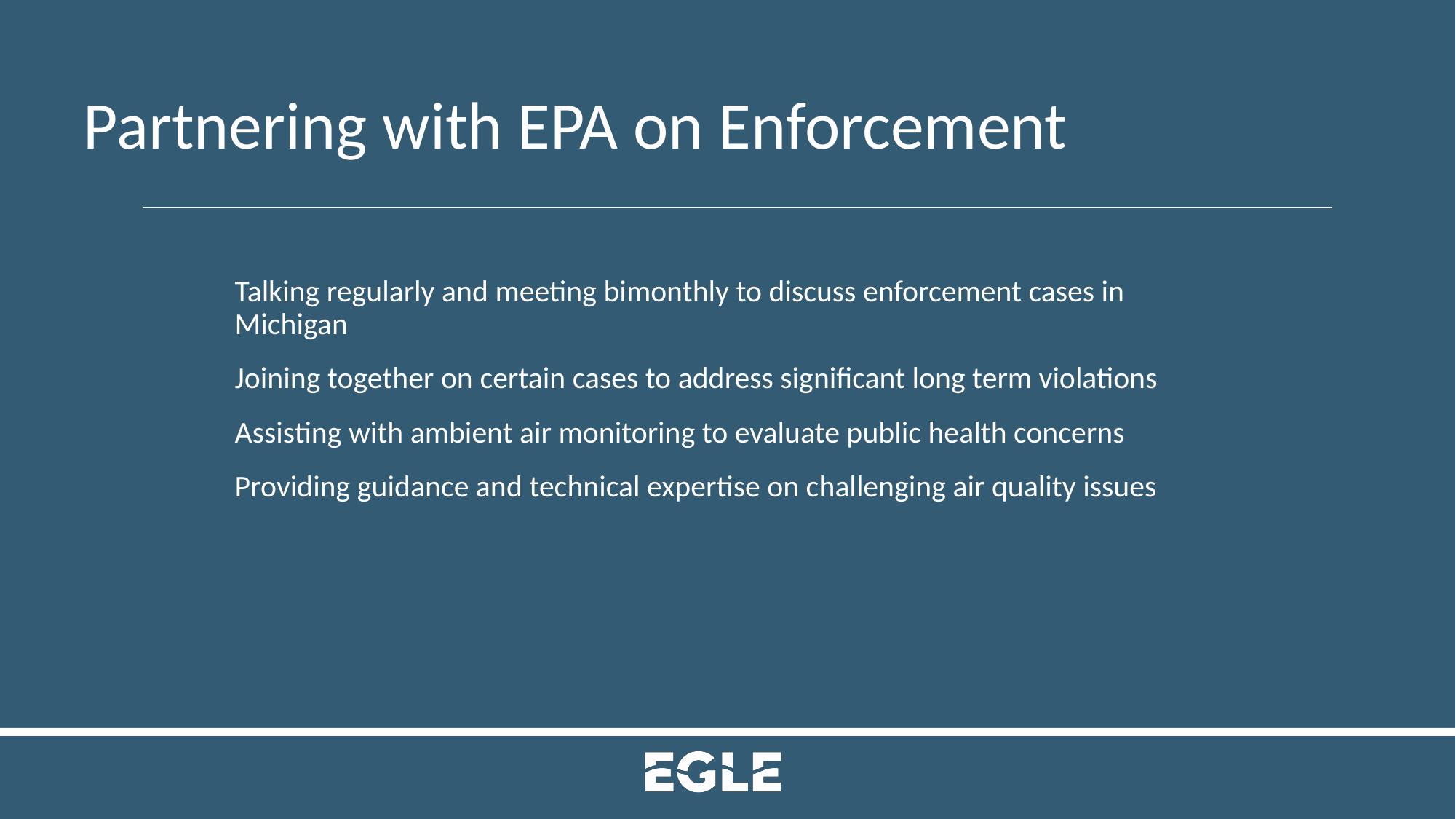

Partnering with EPA on Enforcement
Talking regularly and meeting bimonthly to discuss enforcement cases in Michigan
Joining together on certain cases to address significant long term violations
Assisting with ambient air monitoring to evaluate public health concerns
Providing guidance and technical expertise on challenging air quality issues